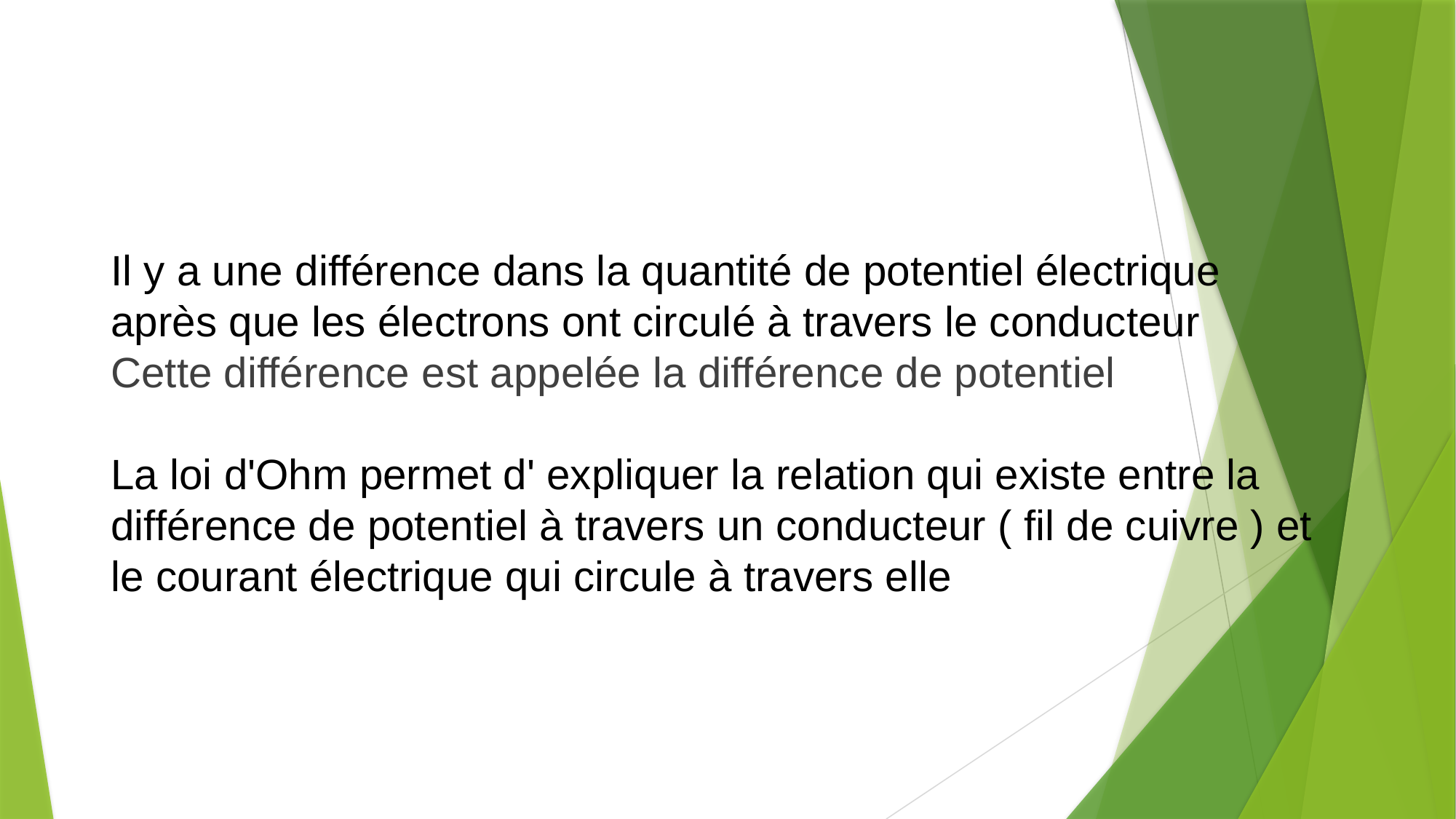

#
Il y a une différence dans la quantité de potentiel électrique
après que les électrons ont circulé à travers le conducteur
Cette différence est appelée la différence de potentiel

La loi d'Ohm permet d' expliquer la relation qui existe entre la différence de potentiel à travers un conducteur ( fil de cuivre ) et le courant électrique qui circule à travers elle